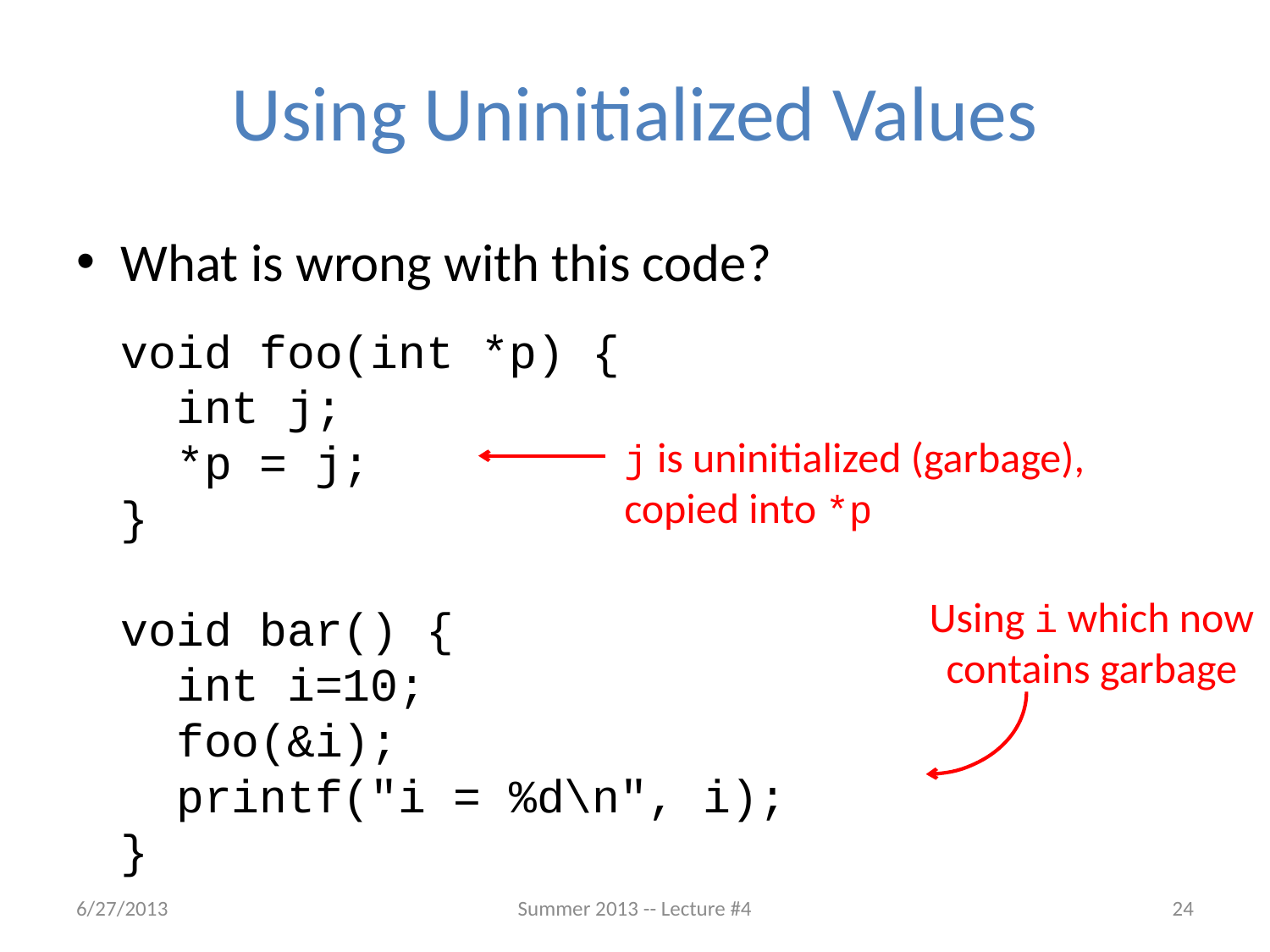

# Using Uninitialized Values
What is wrong with this code?
		void foo(int *p) {
		  int j;
		  *p = j;
		}

		void bar() {
		  int i=10;
		  foo(&i);
		  printf("i = %d\n", i);
		}
j is uninitialized (garbage),
copied into *p
Using i which now
contains garbage

6/27/2013
Summer 2013 -- Lecture #4
24